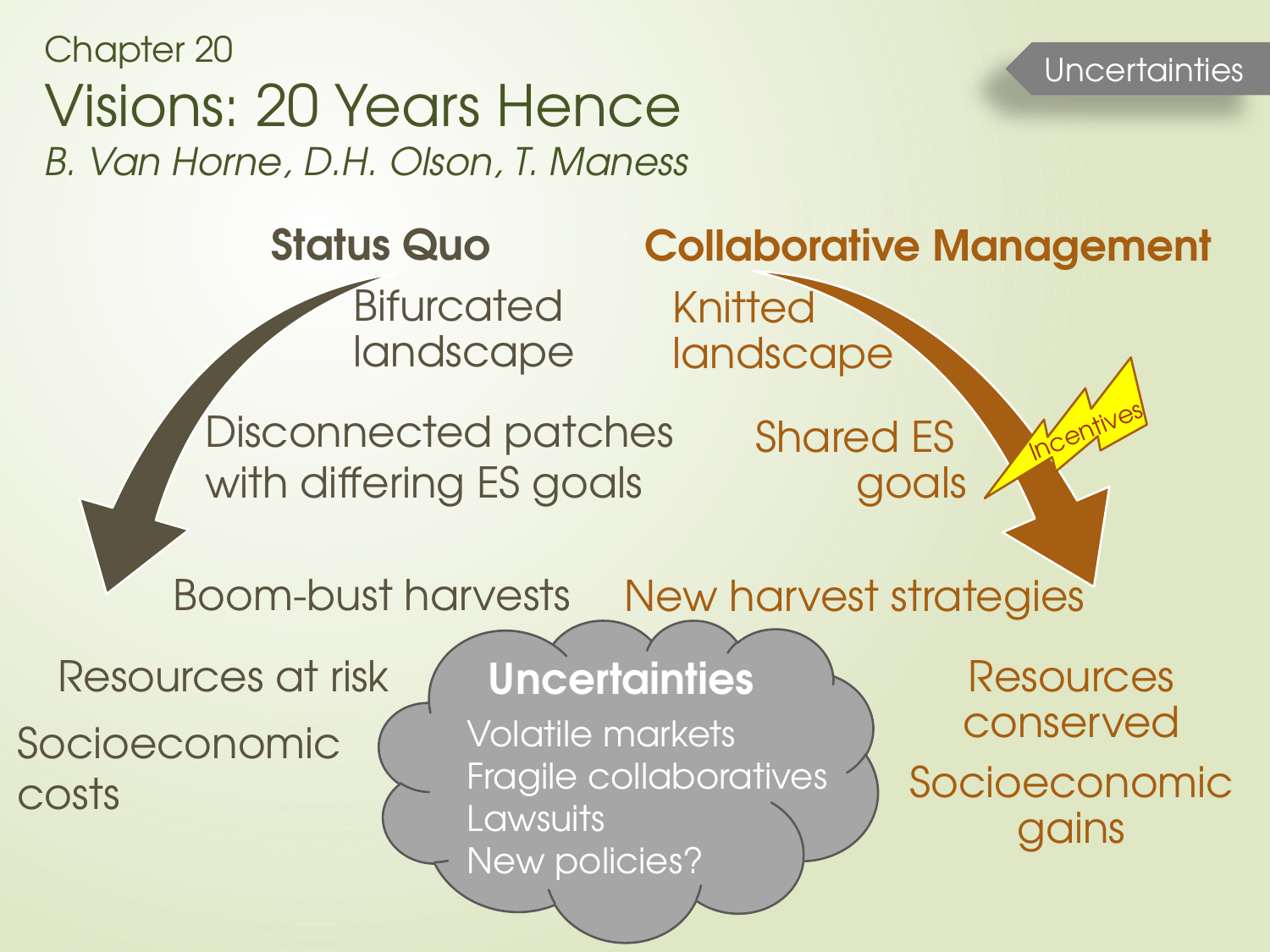

# Chapter 20 Visions: 20 Years Hence B. Van Horne, D.H. Olson, T. Maness
Uncertainties
Status Quo

Bifurcated landscape
Disconnected patches
with differing ES goals
Boom-bust harvests

Resources at risk
Socioeconomic costs
Collaborative Management

Knitted landscape
Shared ES  goals
New harvest strategies
Resources conserved
Socioeconomic gains

Incentives

Uncertainties
Volatile markets
Fragile collaboratives
Lawsuits
New policies?